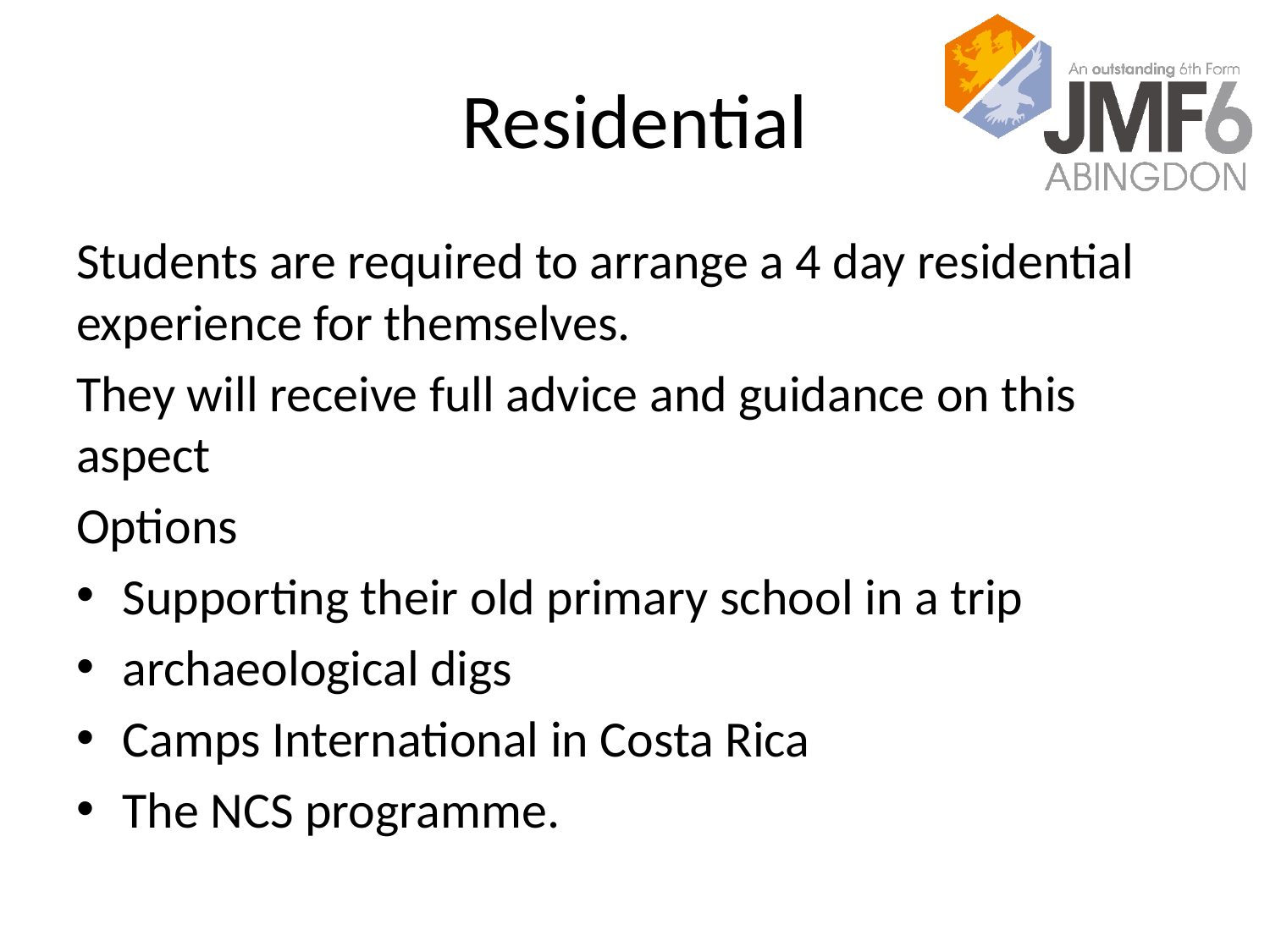

# Residential
Students are required to arrange a 4 day residential experience for themselves.
They will receive full advice and guidance on this aspect
Options
Supporting their old primary school in a trip
archaeological digs
Camps International in Costa Rica
The NCS programme.